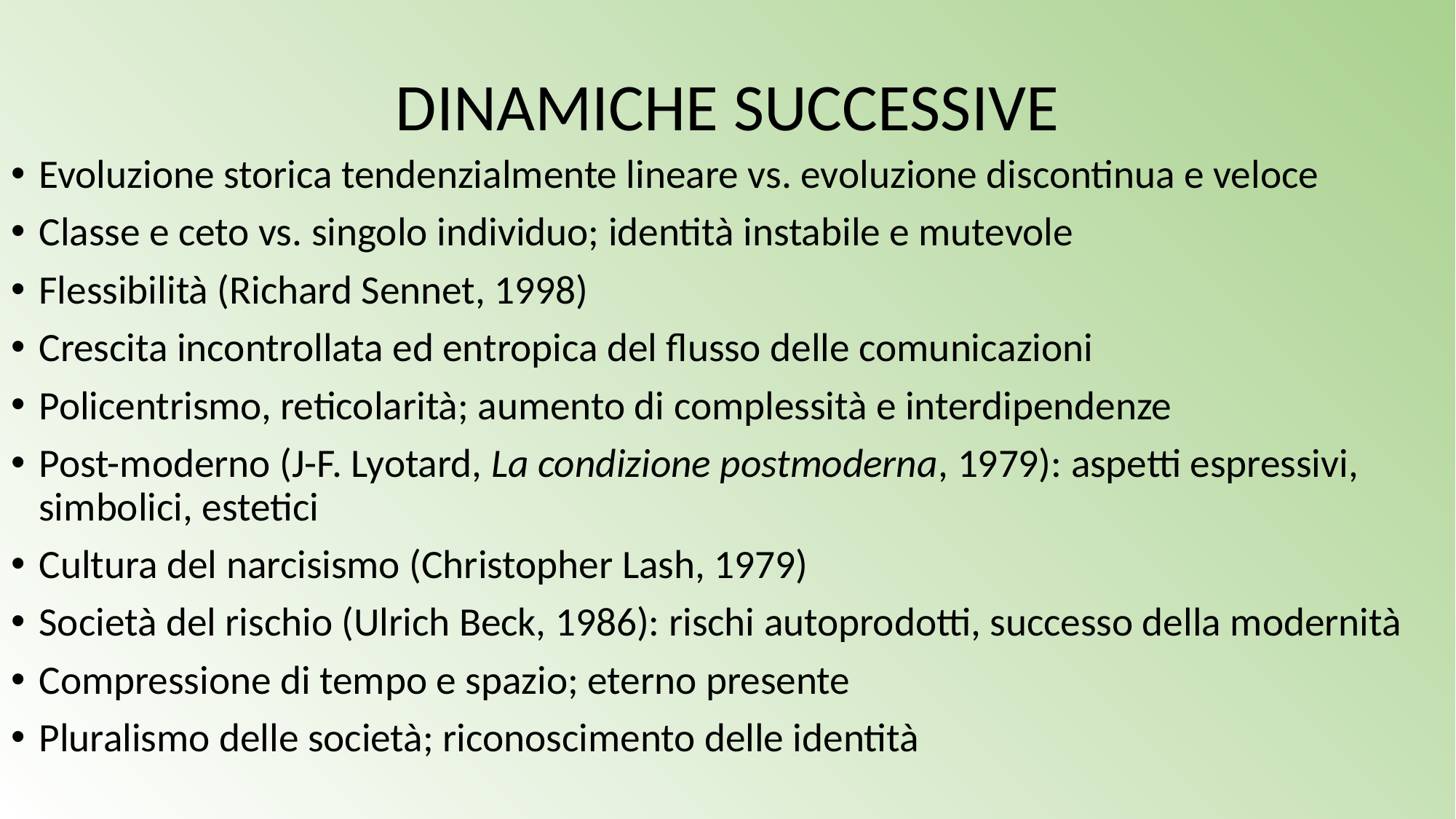

# DINAMICHE SUCCESSIVE
Evoluzione storica tendenzialmente lineare vs. evoluzione discontinua e veloce
Classe e ceto vs. singolo individuo; identità instabile e mutevole
Flessibilità (Richard Sennet, 1998)
Crescita incontrollata ed entropica del flusso delle comunicazioni
Policentrismo, reticolarità; aumento di complessità e interdipendenze
Post-moderno (J-F. Lyotard, La condizione postmoderna, 1979): aspetti espressivi, simbolici, estetici
Cultura del narcisismo (Christopher Lash, 1979)
Società del rischio (Ulrich Beck, 1986): rischi autoprodotti, successo della modernità
Compressione di tempo e spazio; eterno presente
Pluralismo delle società; riconoscimento delle identità